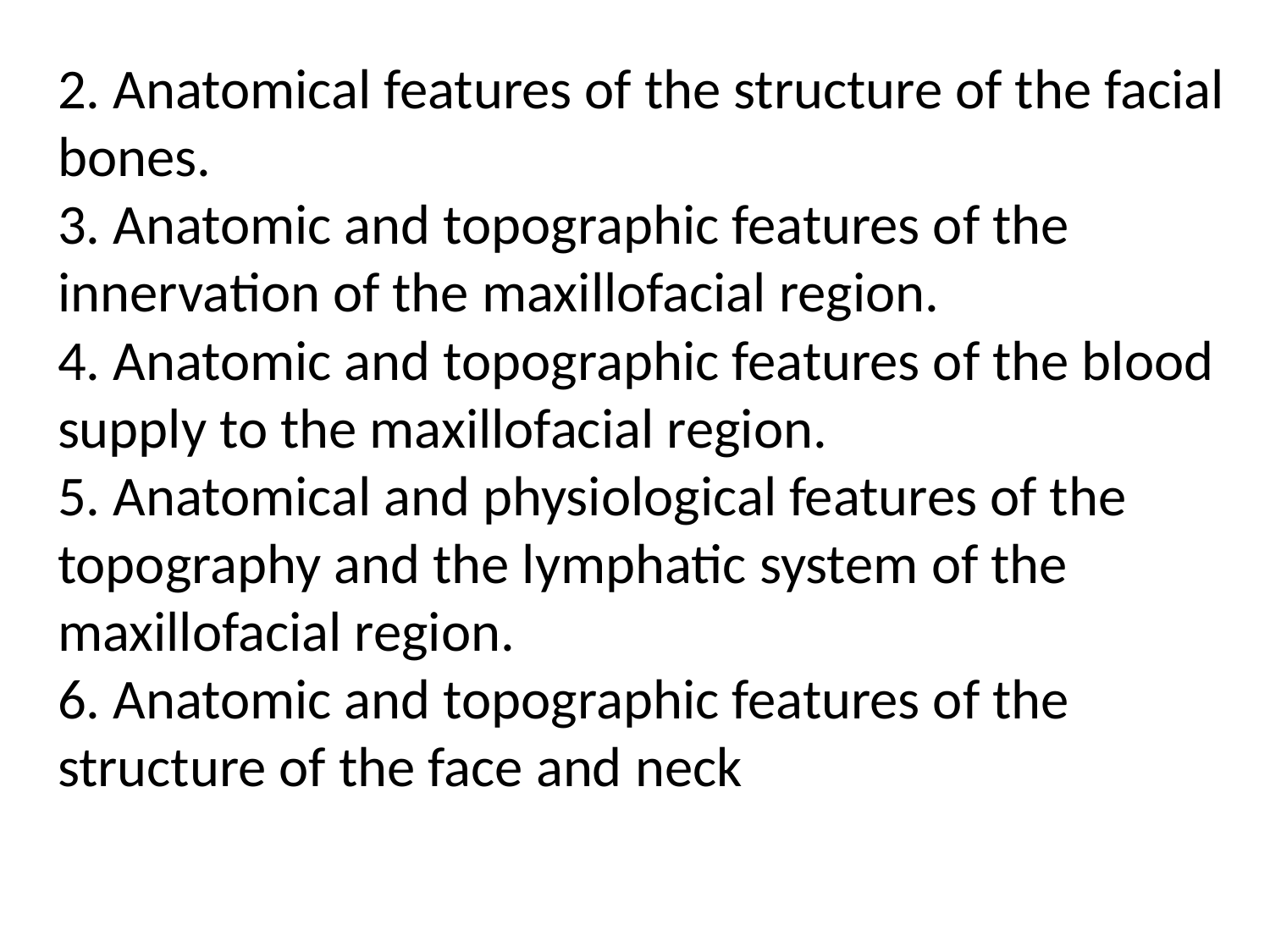

2. Anatomical features of the structure of the facial bones.
3. Anatomic and topographic features of the innervation of the maxillofacial region.
4. Anatomic and topographic features of the blood supply to the maxillofacial region.
5. Anatomical and physiological features of the topography and the lymphatic system of the maxillofacial region.
6. Anatomic and topographic features of the structure of the face and neck